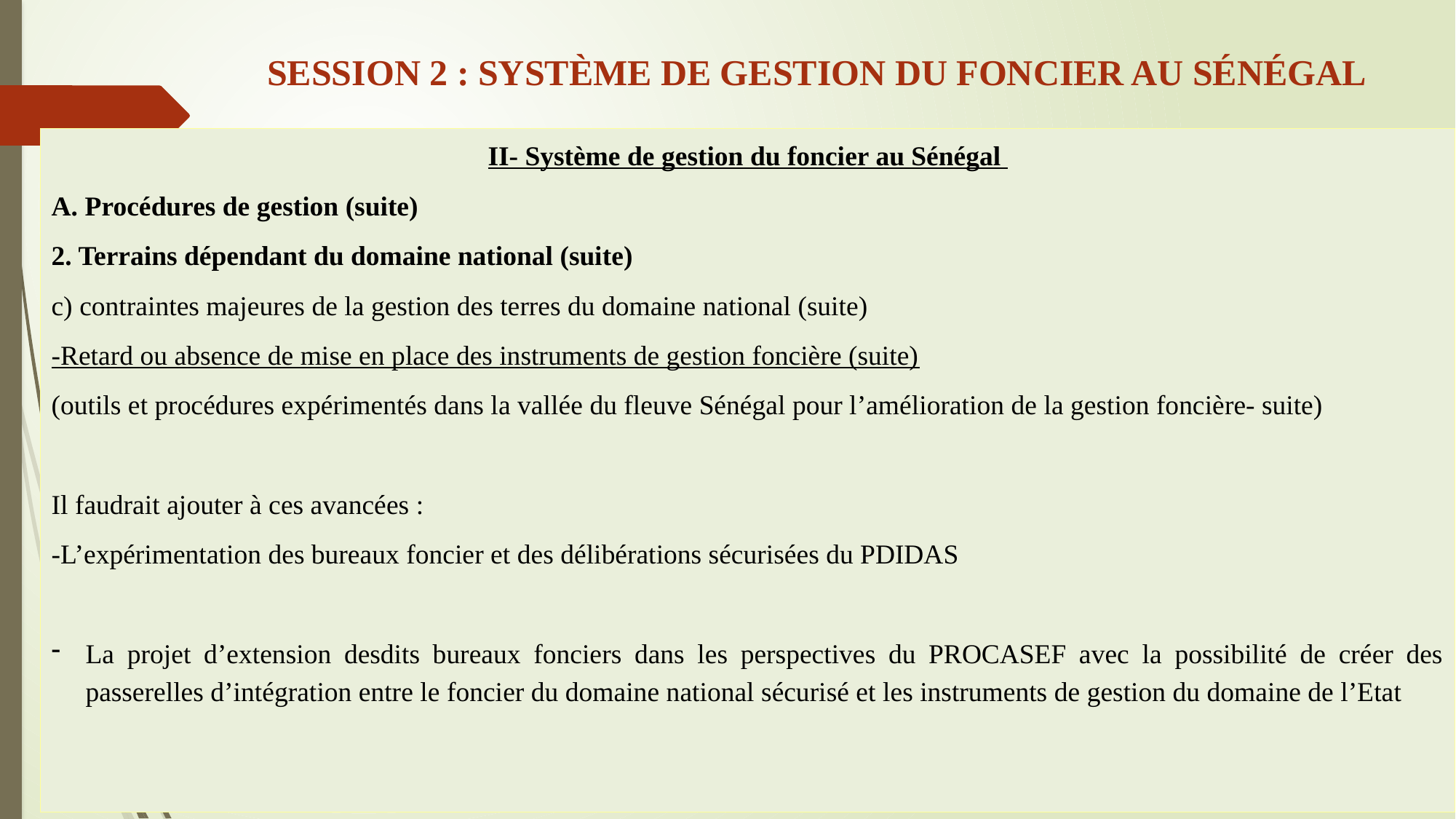

# SESSION 2 : SYSTÈME DE GESTION DU FONCIER AU SÉNÉGAL
II- Système de gestion du foncier au Sénégal
A. Procédures de gestion (suite)
2. Terrains dépendant du domaine national (suite)
c) contraintes majeures de la gestion des terres du domaine national (suite)
-Retard ou absence de mise en place des instruments de gestion foncière (suite)
(outils et procédures expérimentés dans la vallée du fleuve Sénégal pour l’amélioration de la gestion foncière- suite)

Il faudrait ajouter à ces avancées :
-L’expérimentation des bureaux foncier et des délibérations sécurisées du PDIDAS

La projet d’extension desdits bureaux fonciers dans les perspectives du PROCASEF avec la possibilité de créer des passerelles d’intégration entre le foncier du domaine national sécurisé et les instruments de gestion du domaine de l’Etat